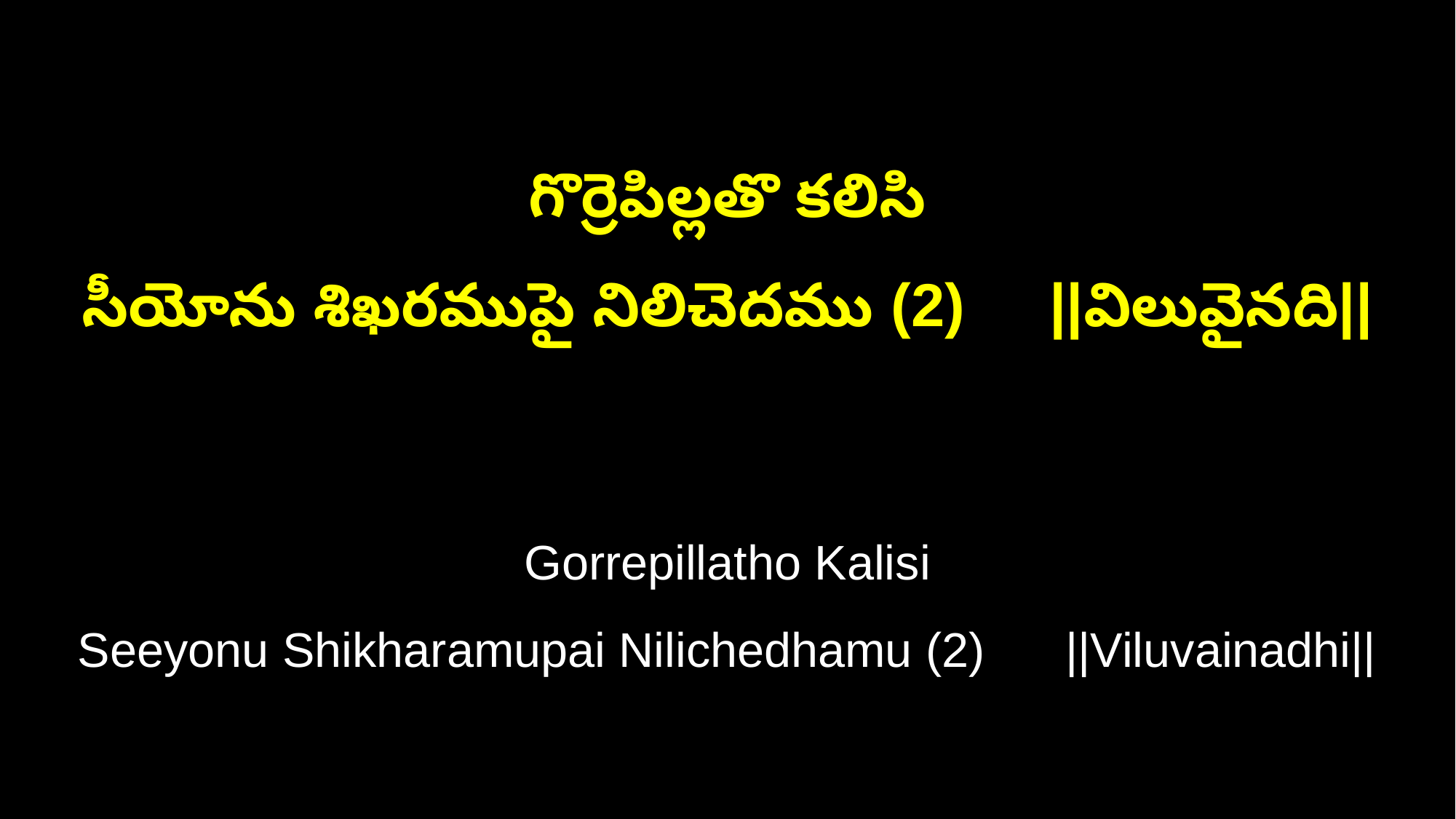

గొర్రెపిల్లతొ కలిసి
సీయోను శిఖరముపై నిలిచెదము (2)     ||విలువైనది||
Gorrepillatho Kalisi
Seeyonu Shikharamupai Nilichedhamu (2)      ||Viluvainadhi||